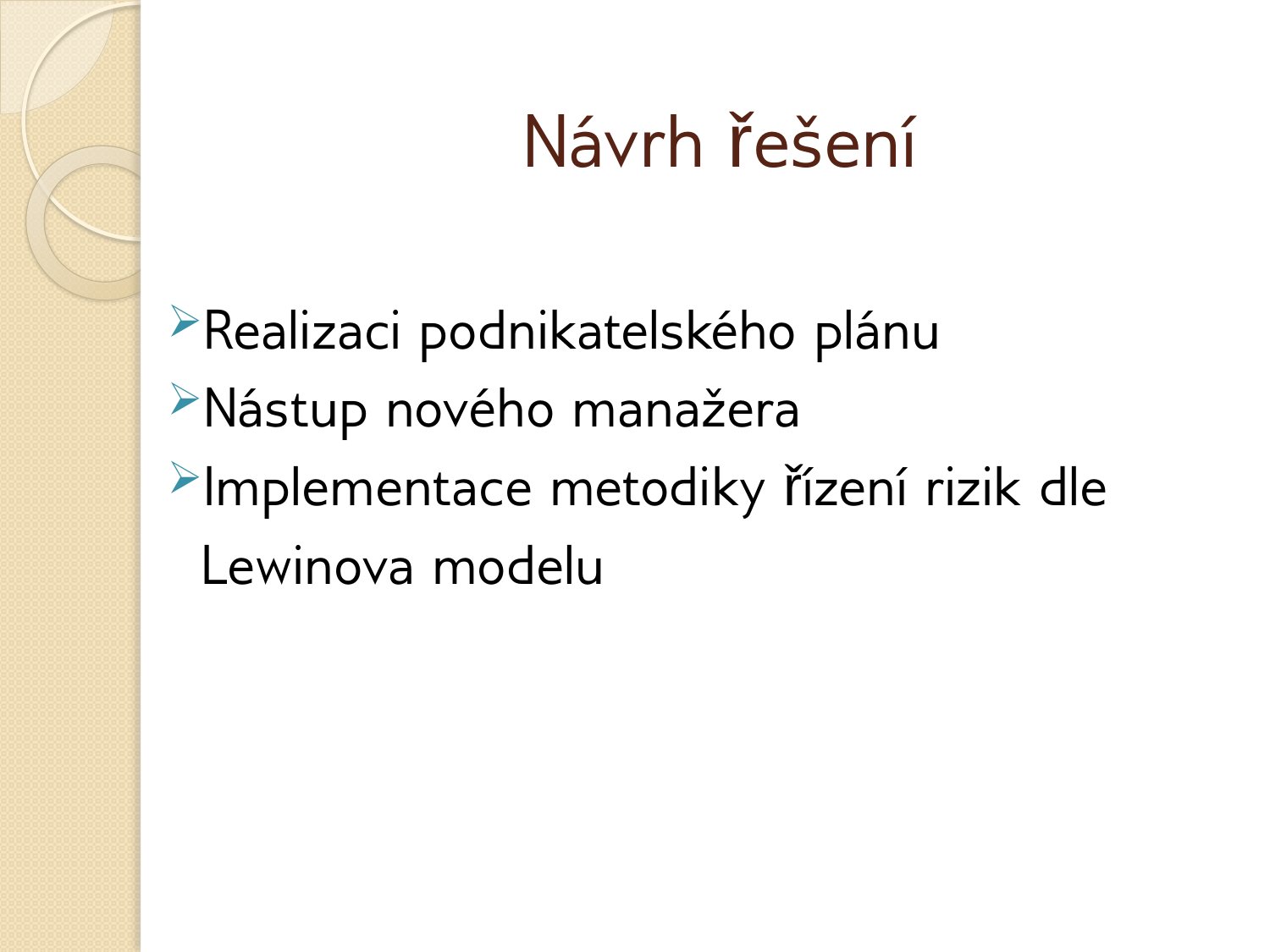

# Návrh řešení
Realizaci podnikatelského plánu
Nástup nového manažera
Implementace metodiky řízení rizik dle
  Lewinova modelu